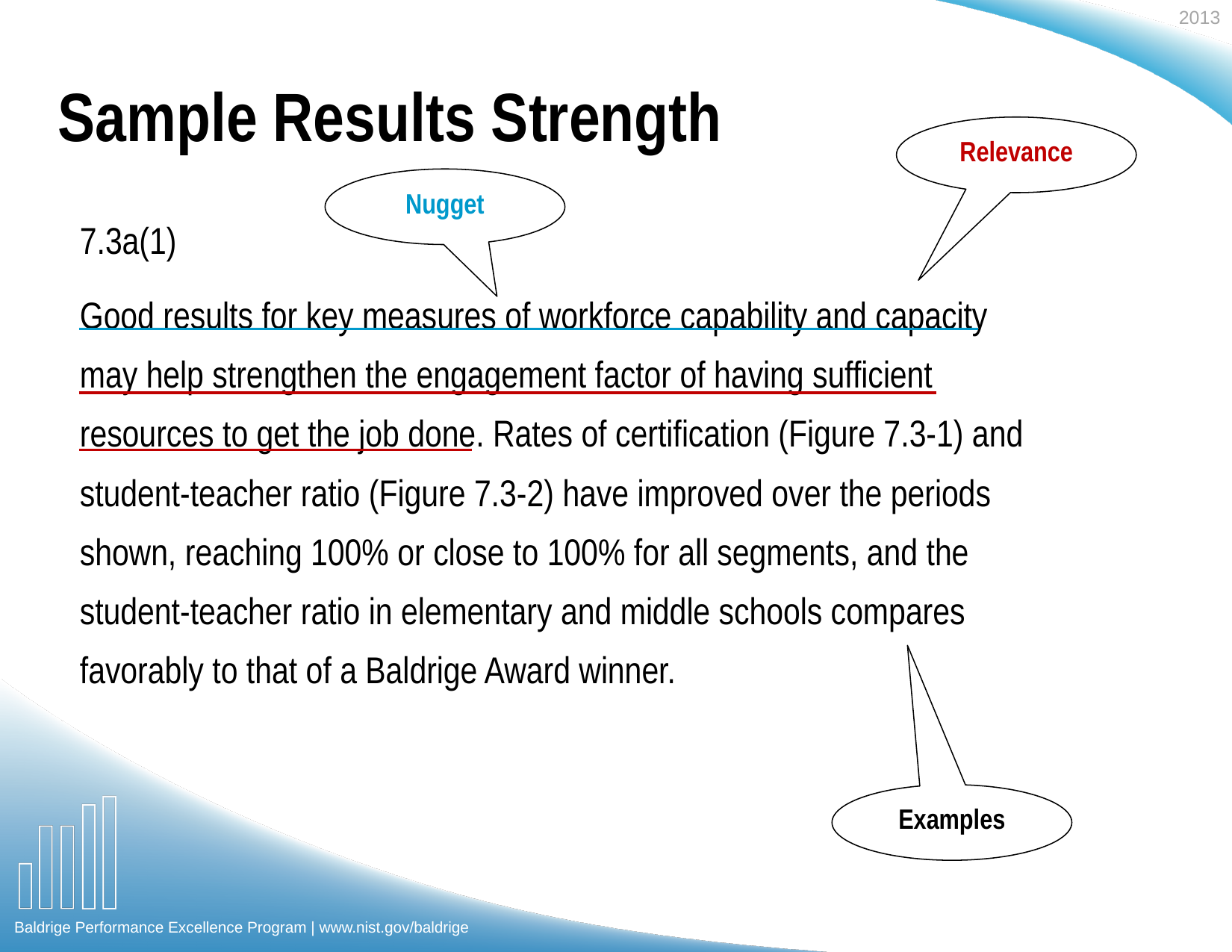

# Sample Results Strength
Relevance
Nugget
7.3a(1)
Good results for key measures of workforce capability and capacity may help strengthen the engagement factor of having sufficient resources to get the job done. Rates of certification (Figure 7.3-1) and student-teacher ratio (Figure 7.3-2) have improved over the periods shown, reaching 100% or close to 100% for all segments, and the student-teacher ratio in elementary and middle schools compares favorably to that of a Baldrige Award winner.

Examples